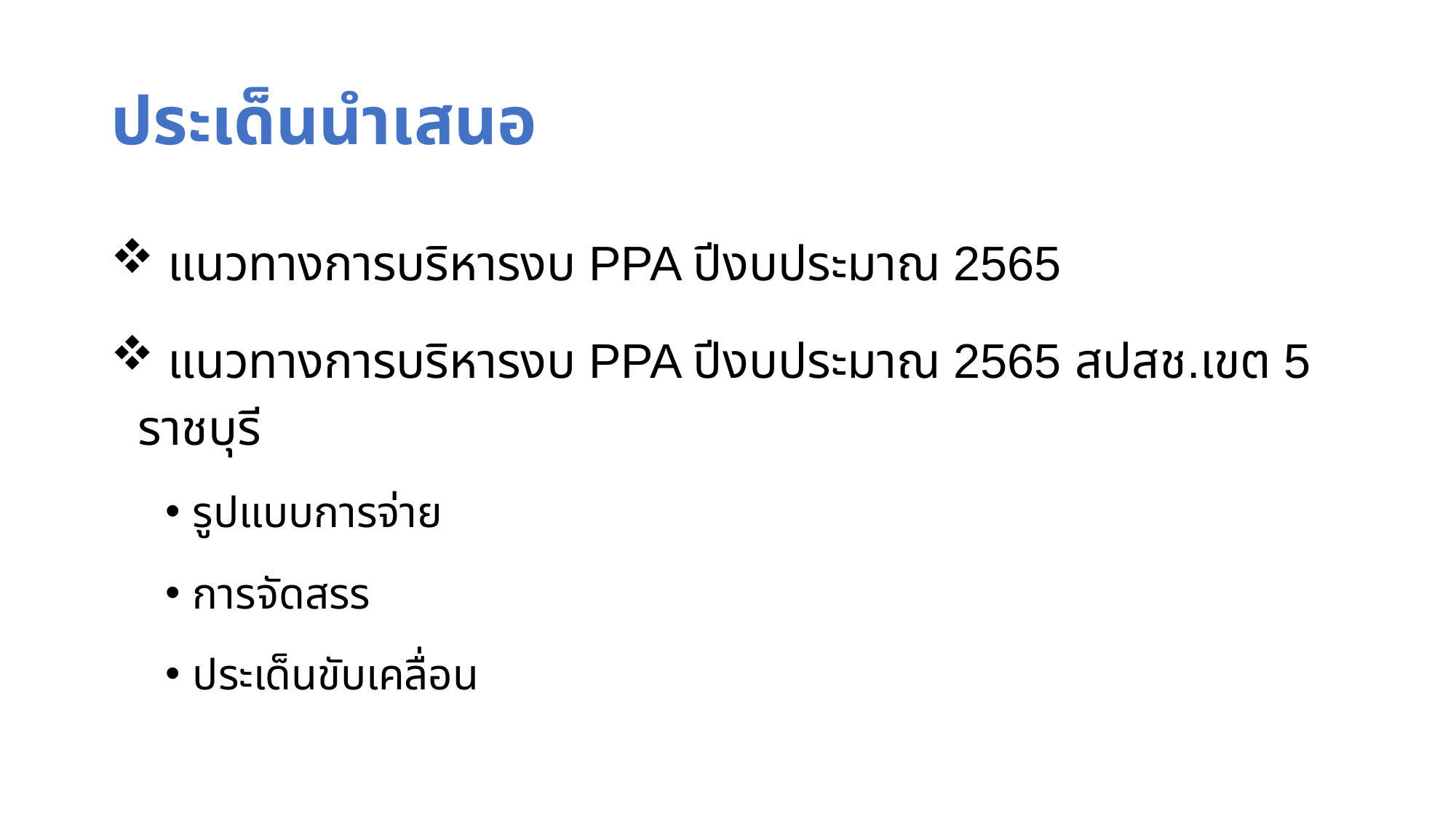

# ประเด็นนำเสนอ
 แนวทางการบริหารงบ PPA ปีงบประมาณ 2565
 แนวทางการบริหารงบ PPA ปีงบประมาณ 2565 สปสช.เขต 5 ราชบุรี
รูปแบบการจ่าย
การจัดสรร
ประเด็นขับเคลื่อน